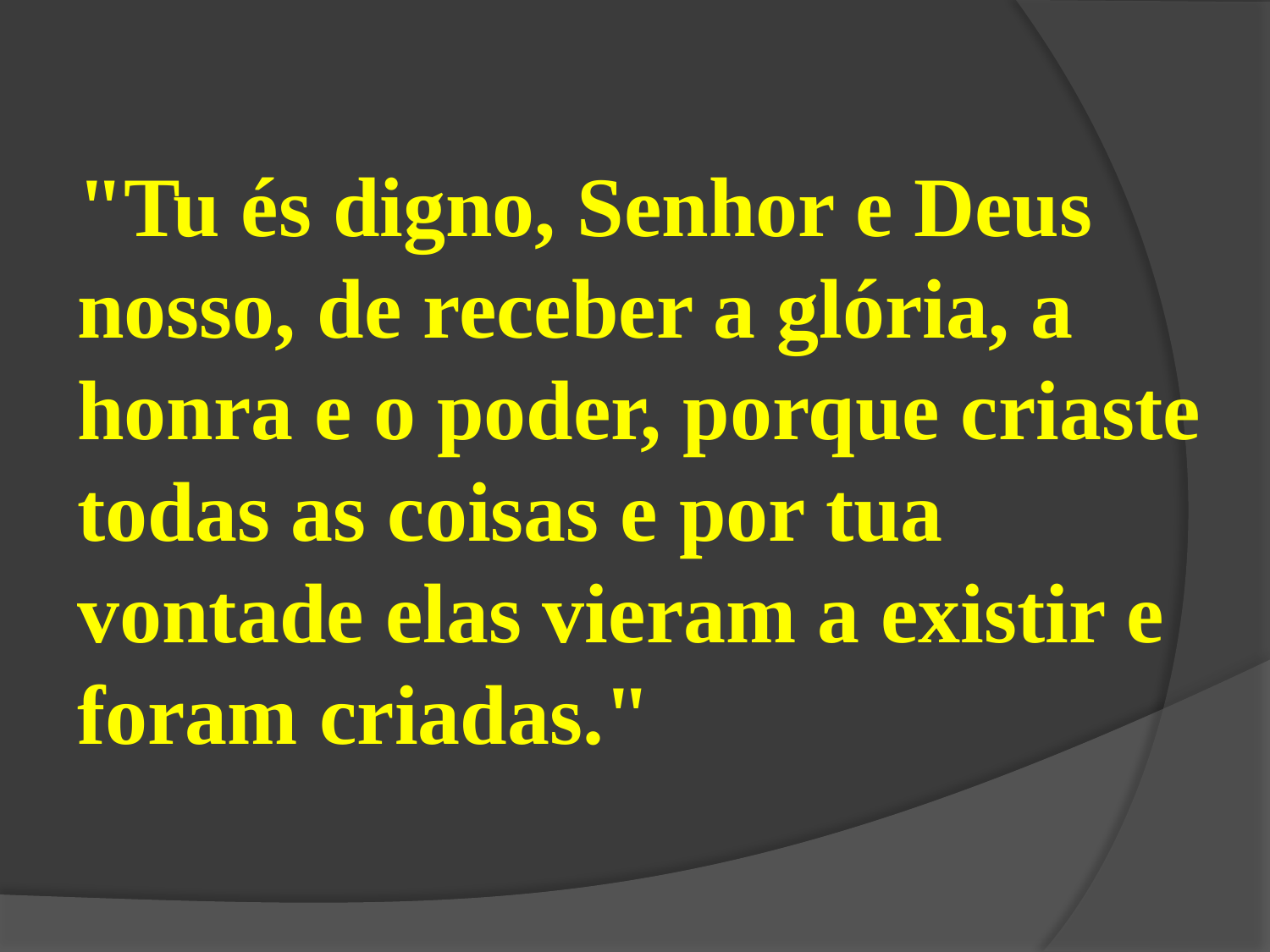

"Tu és digno, Senhor e Deus nosso, de receber a glória, a honra e o poder, porque criaste todas as coisas e por tua vontade elas vieram a existir e foram criadas."